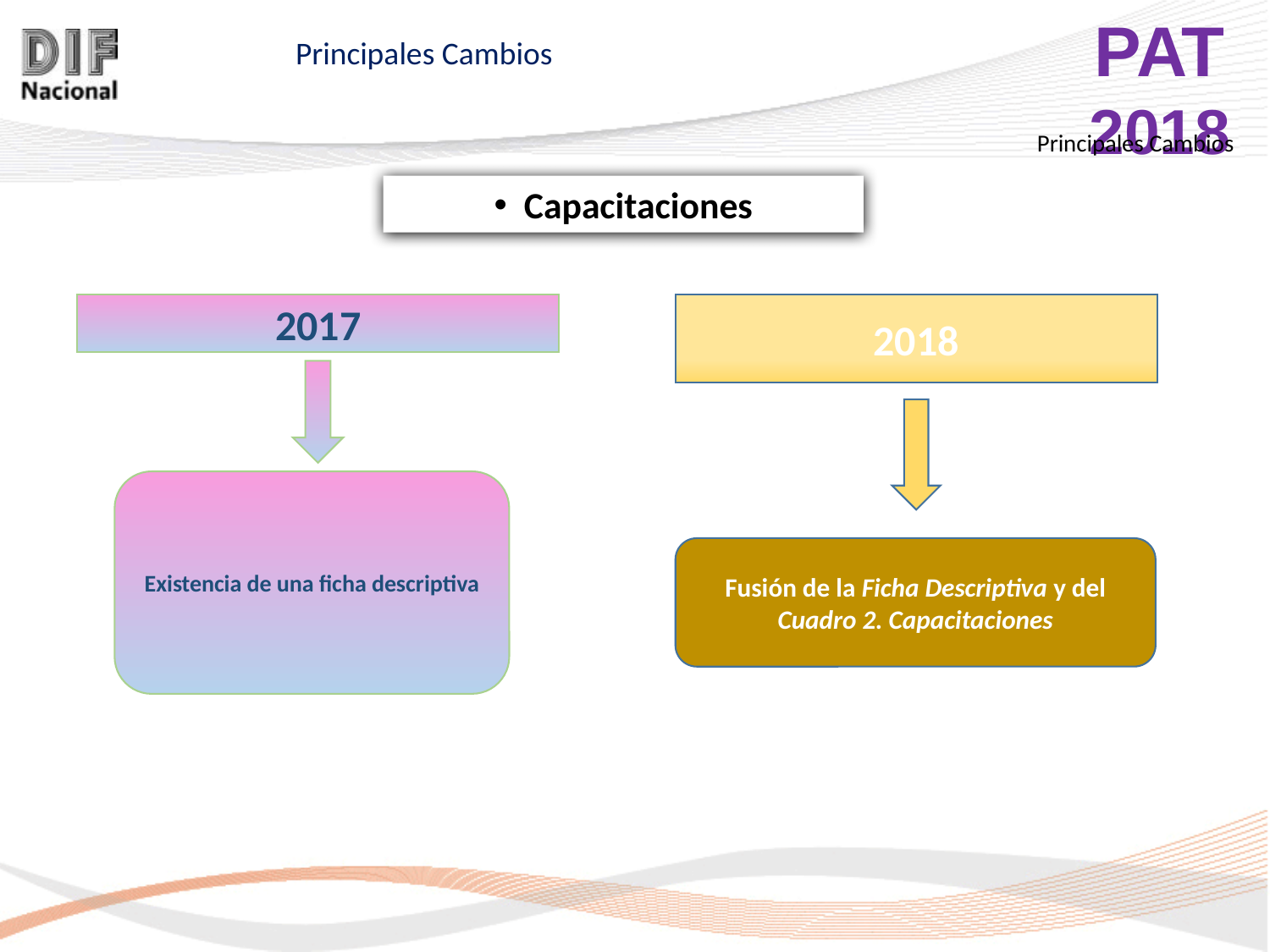

Principales Cambios
# Principales Cambios
Capacitaciones
2017
Existencia de una ficha descriptiva

2018
Fusión de la Ficha Descriptiva y del Cuadro 2. Capacitaciones